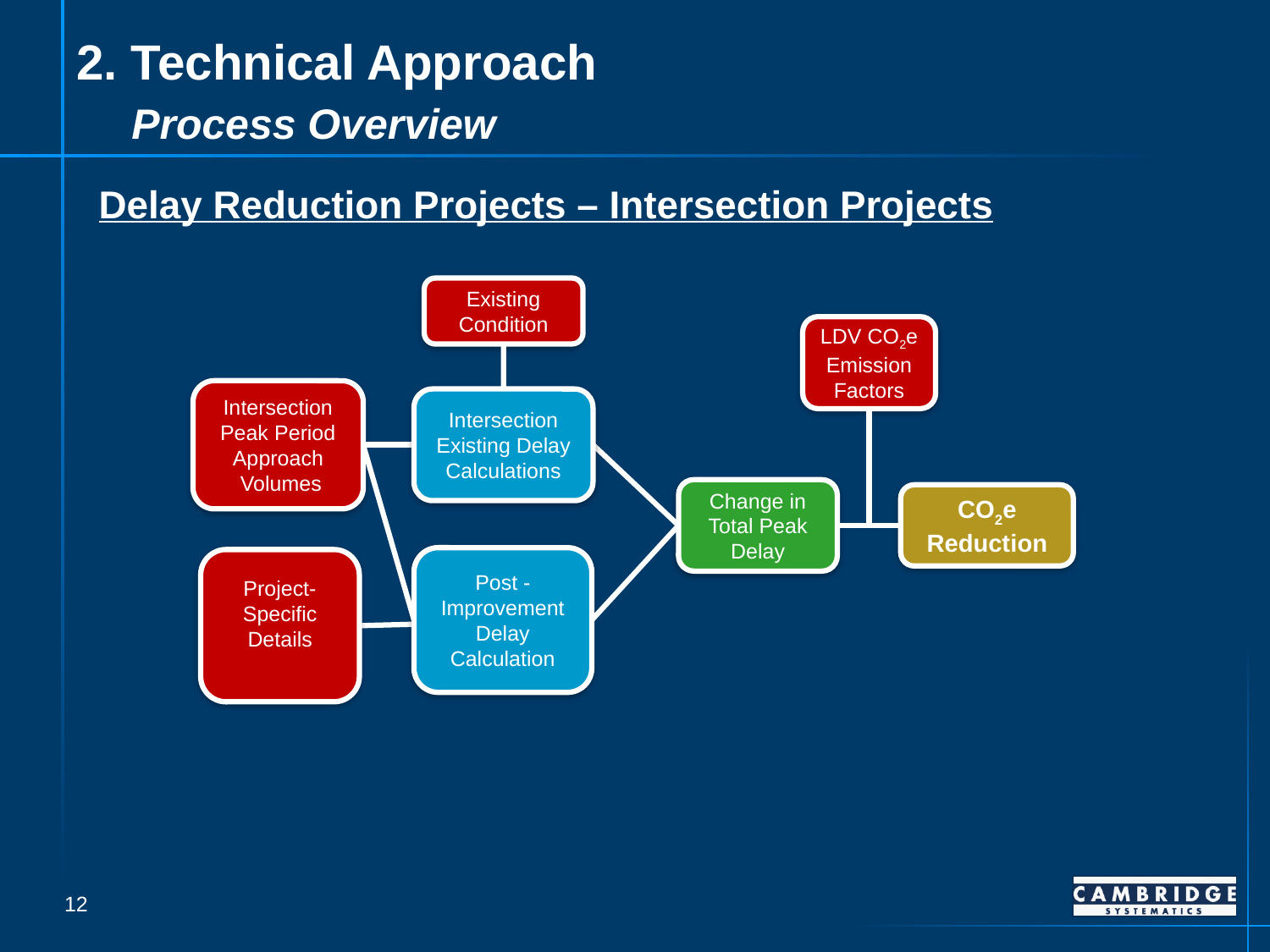

# 2. Technical Approach Process Overview
Delay Reduction Projects – Intersection Projects
Existing Condition
LDV CO2e Emission Factors
Intersection Peak Period Approach
 Volumes
Intersection Existing Delay Calculations
Change in Total Peak Delay
CO2e Reduction
Post -Improvement Delay Calculation
Project-Specific Details

12